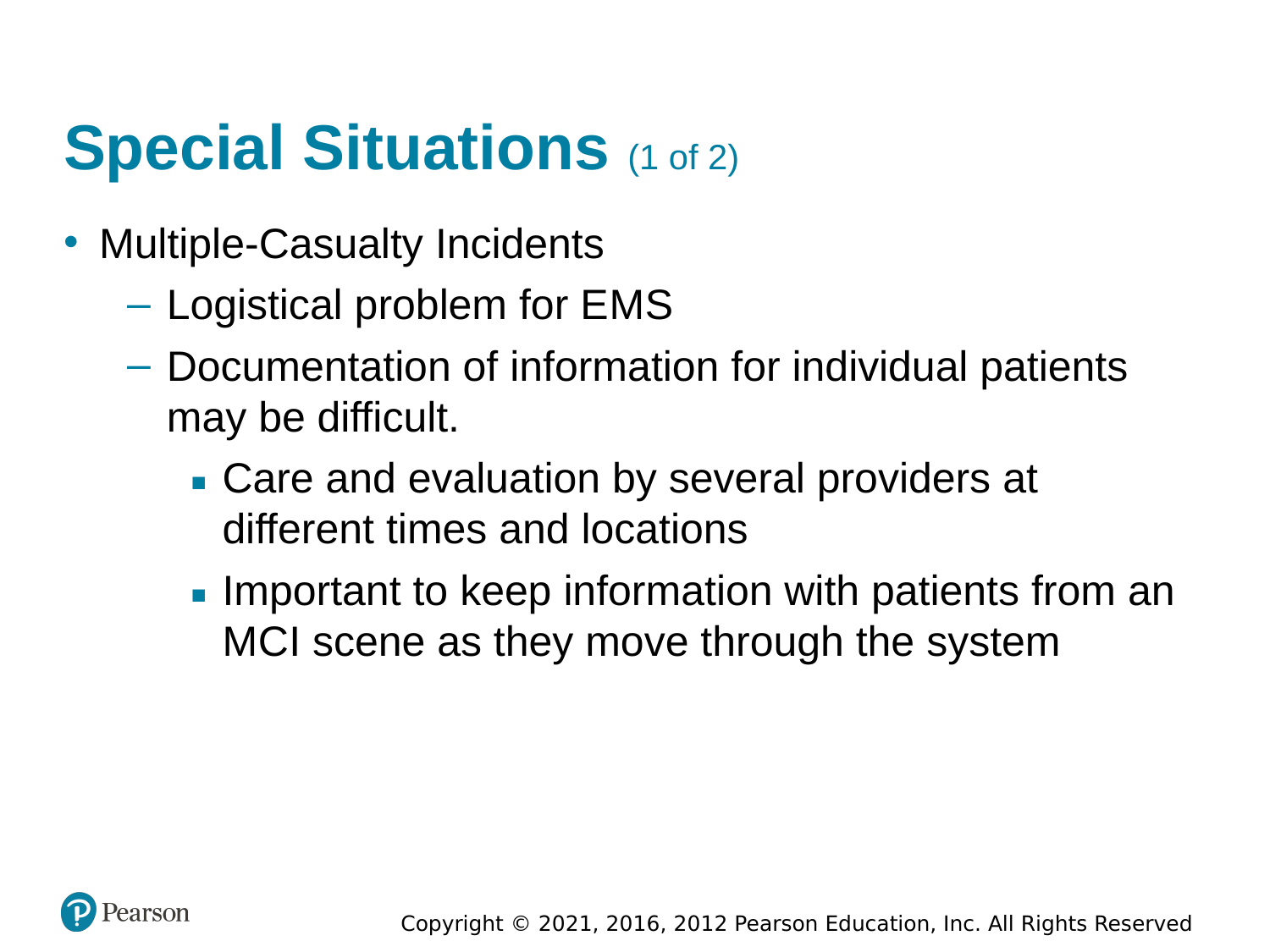

# Special Situations (1 of 2)
Multiple-Casualty Incidents
Logistical problem for E M S
Documentation of information for individual patients may be difficult.
Care and evaluation by several providers at different times and locations
Important to keep information with patients from an M C I scene as they move through the system